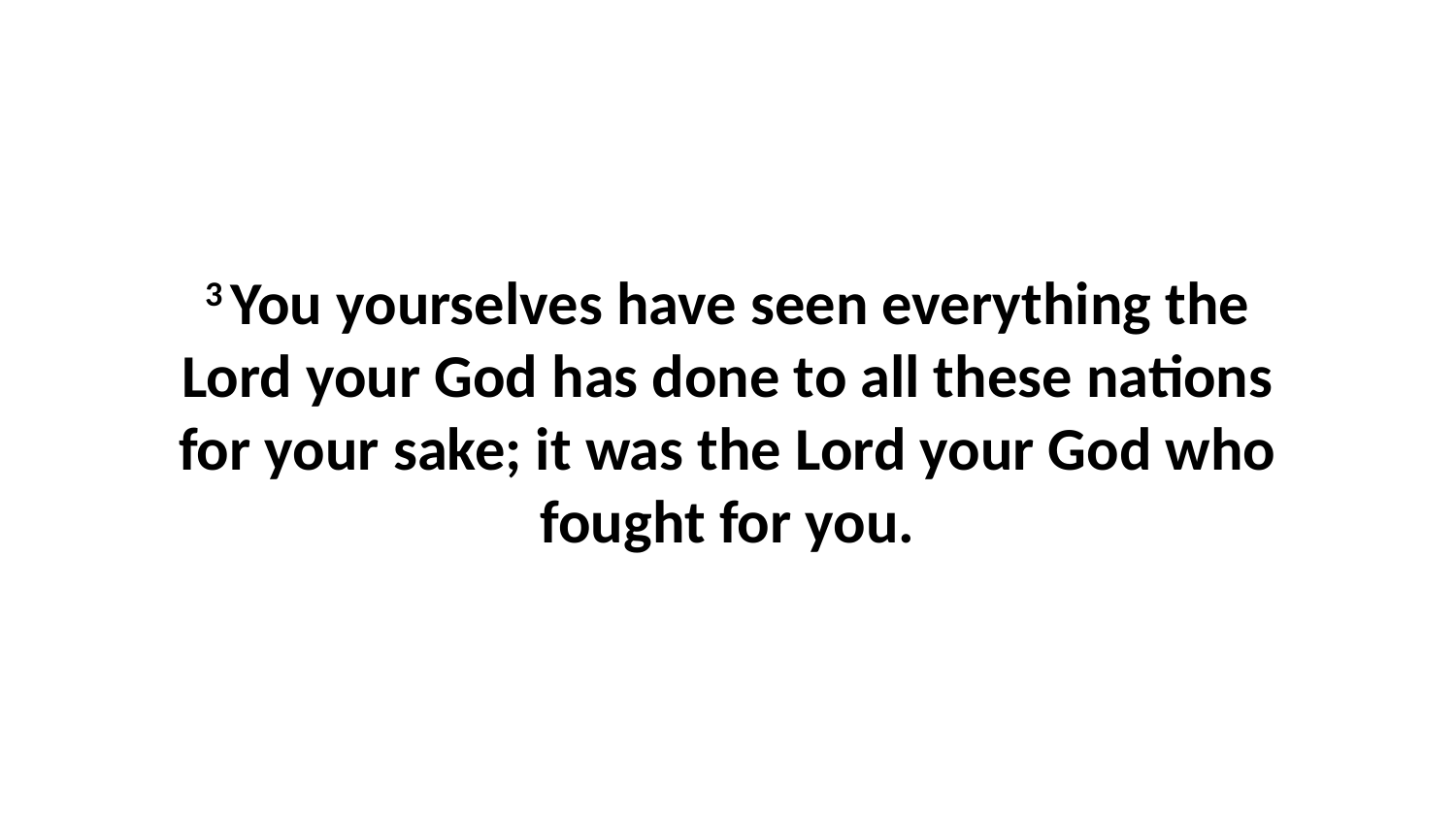

3 You yourselves have seen everything the Lord your God has done to all these nations for your sake; it was the Lord your God who fought for you.